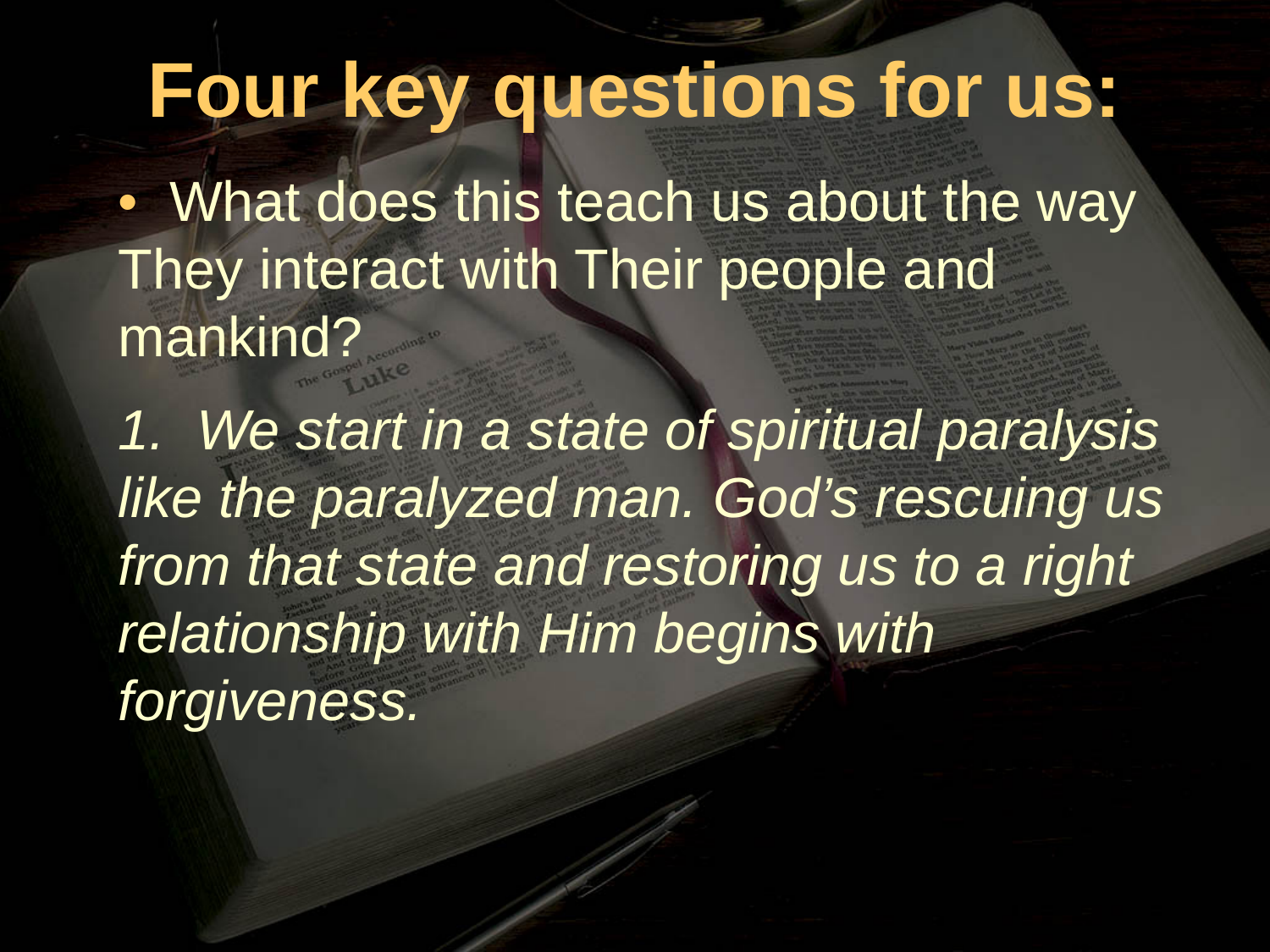

Four key questions for us:

•  What does this teach us about the way They interact with Their people and mankind?

1.  We start in a state of spiritual paralysis like the paralyzed man. God’s rescuing us from that state and restoring us to a right relationship with Him begins with forgiveness.